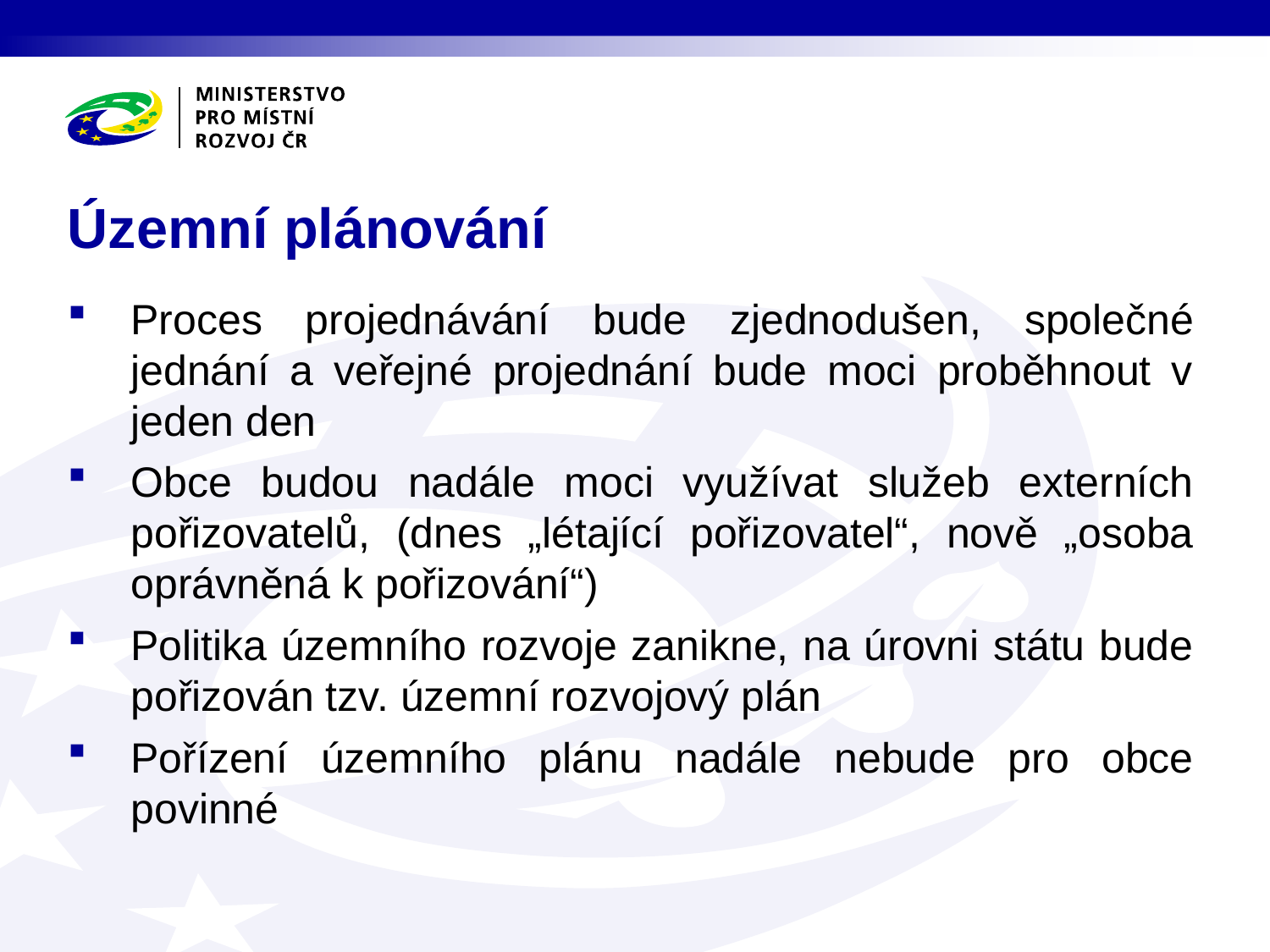

# Územní plánování
Proces projednávání bude zjednodušen, společné jednání a veřejné projednání bude moci proběhnout v jeden den
Obce budou nadále moci využívat služeb externích pořizovatelů, (dnes „létající pořizovatel“, nově „osoba oprávněná k pořizování“)
Politika územního rozvoje zanikne, na úrovni státu bude pořizován tzv. územní rozvojový plán
Pořízení územního plánu nadále nebude pro obce povinné